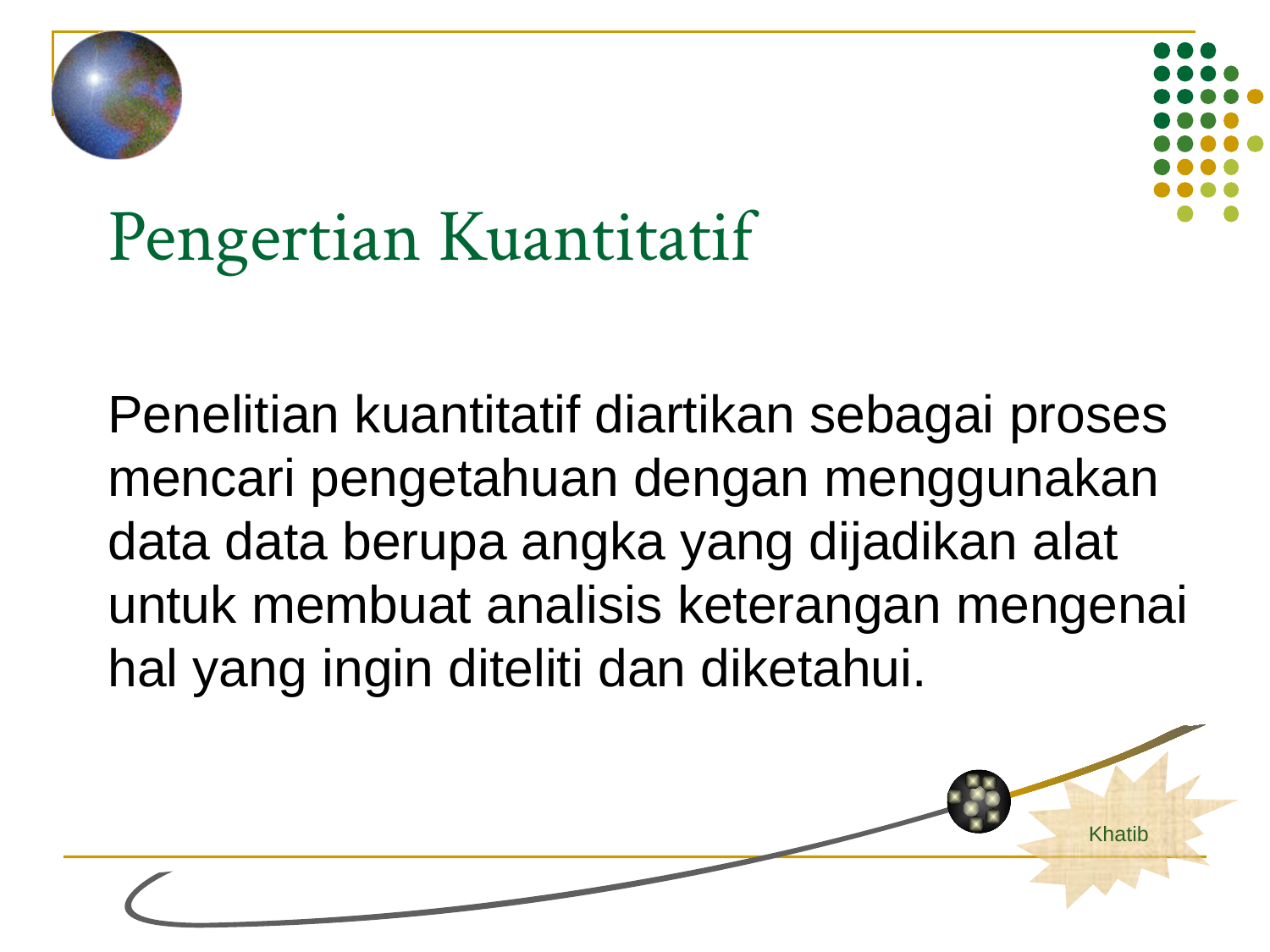

# Pengertian Kuantitatif
Penelitian kuantitatif diartikan sebagai proses mencari pengetahuan dengan menggunakan data data berupa angka yang dijadikan alat untuk membuat analisis keterangan mengenai hal yang ingin diteliti dan diketahui.